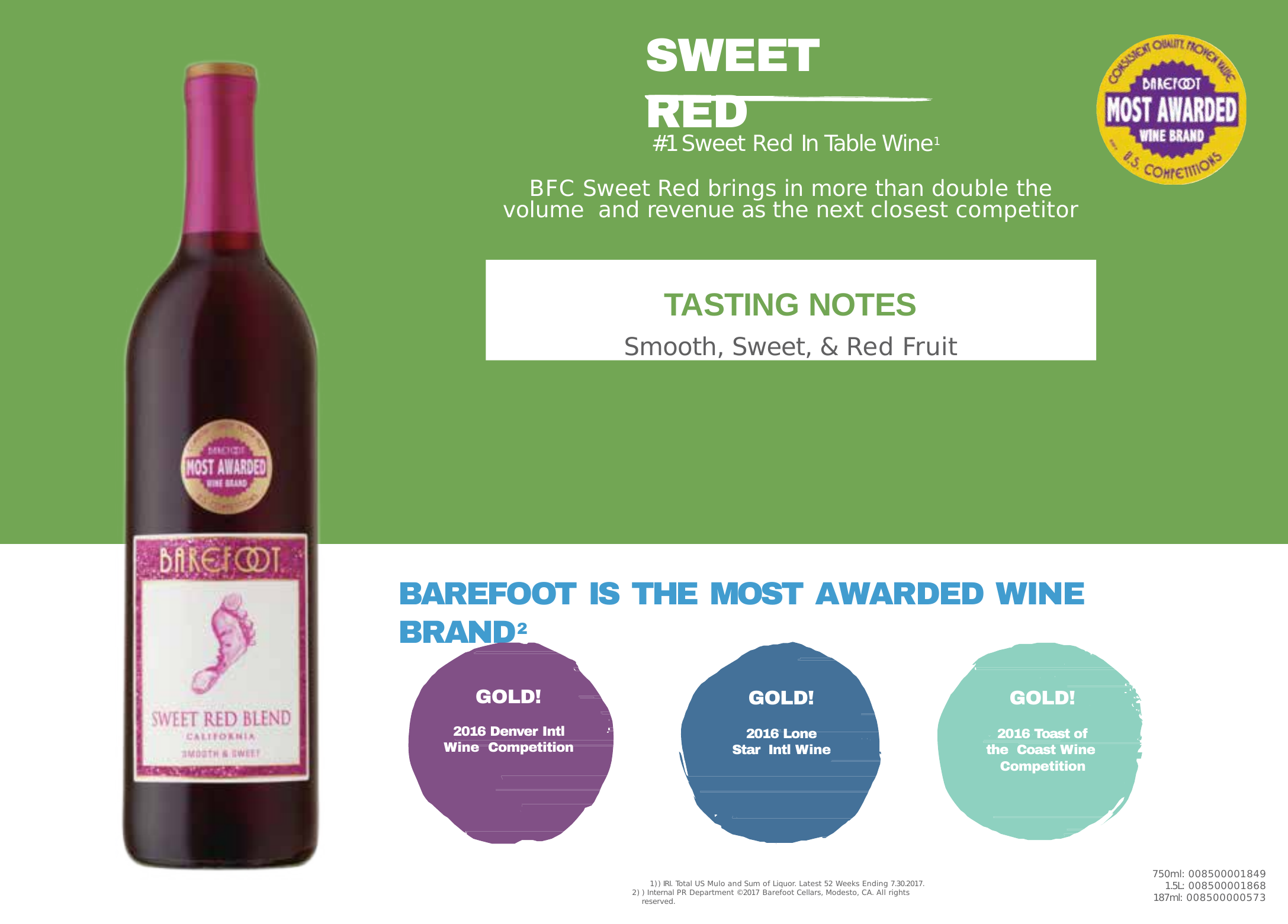

# SWEET RED

#1 Sweet Red In Table Wine1
BFC Sweet Red brings in more than double the volume  and revenue as the next closest competitor
TASTING NOTES
Smooth, Sweet, & Red Fruit
BAREFOOT IS THE MOST AWARDED WINE BRAND2

GOLD!
2016 Denver Intl Wine  Competition
GOLD!
2016 Lone Star  Intl Wine
GOLD!
2016 Toast of the  Coast Wine  Competition
750ml: 008500001849
1.5L: 008500001868
187ml: 008500000573
) IRI. Total US Mulo and Sum of Liquor. Latest 52 Weeks Ending 7.30.2017.
) Internal PR Department ©2017 Barefoot Cellars, Modesto, CA. All rights reserved.